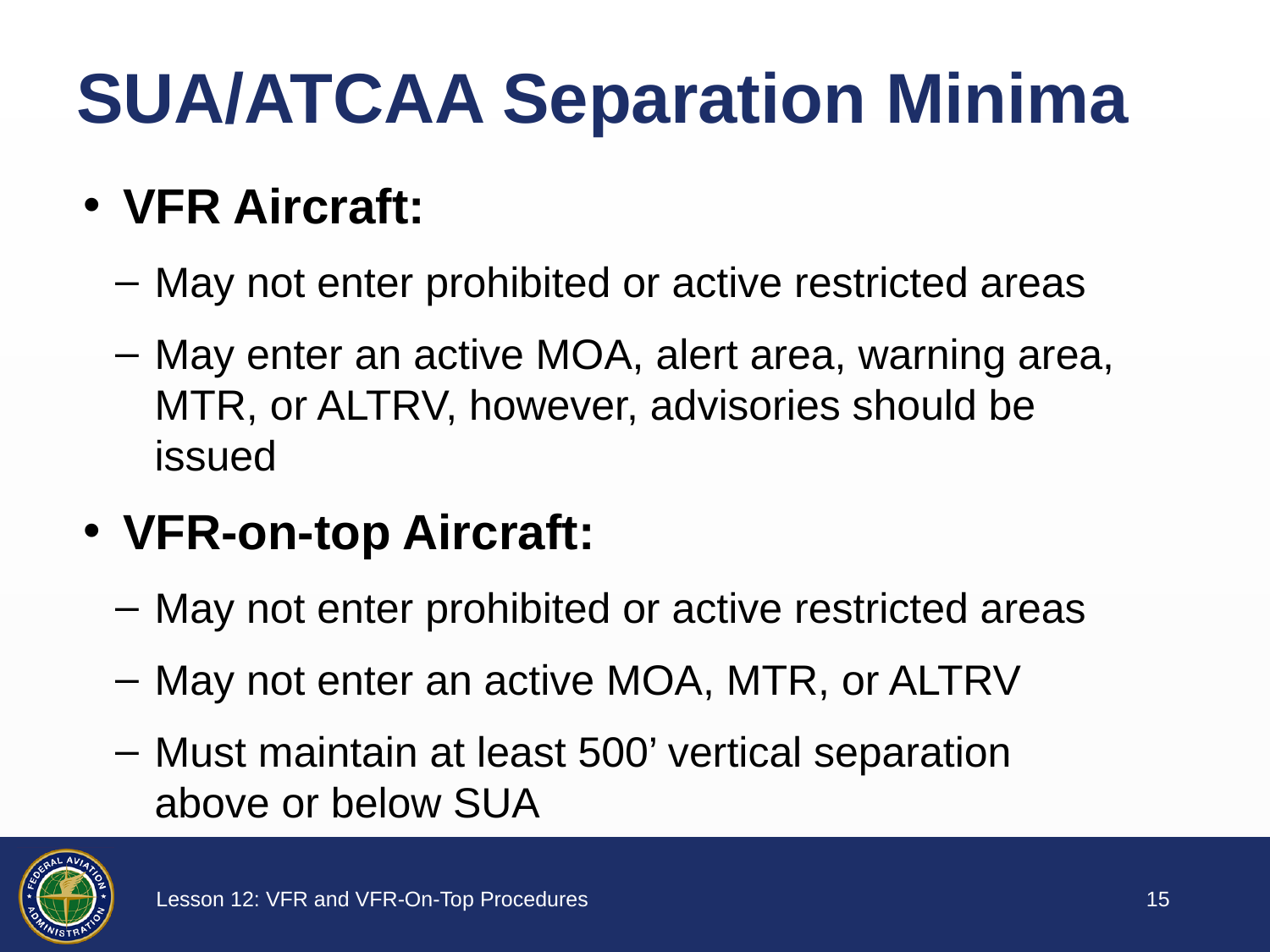

# SUA/ATCAA Separation Minima
VFR Aircraft:
May not enter prohibited or active restricted areas
May enter an active MOA, alert area, warning area, MTR, or ALTRV, however, advisories should be issued
VFR-on-top Aircraft:
May not enter prohibited or active restricted areas
May not enter an active MOA, MTR, or ALTRV
Must maintain at least 500’ vertical separation above or below SUA

15